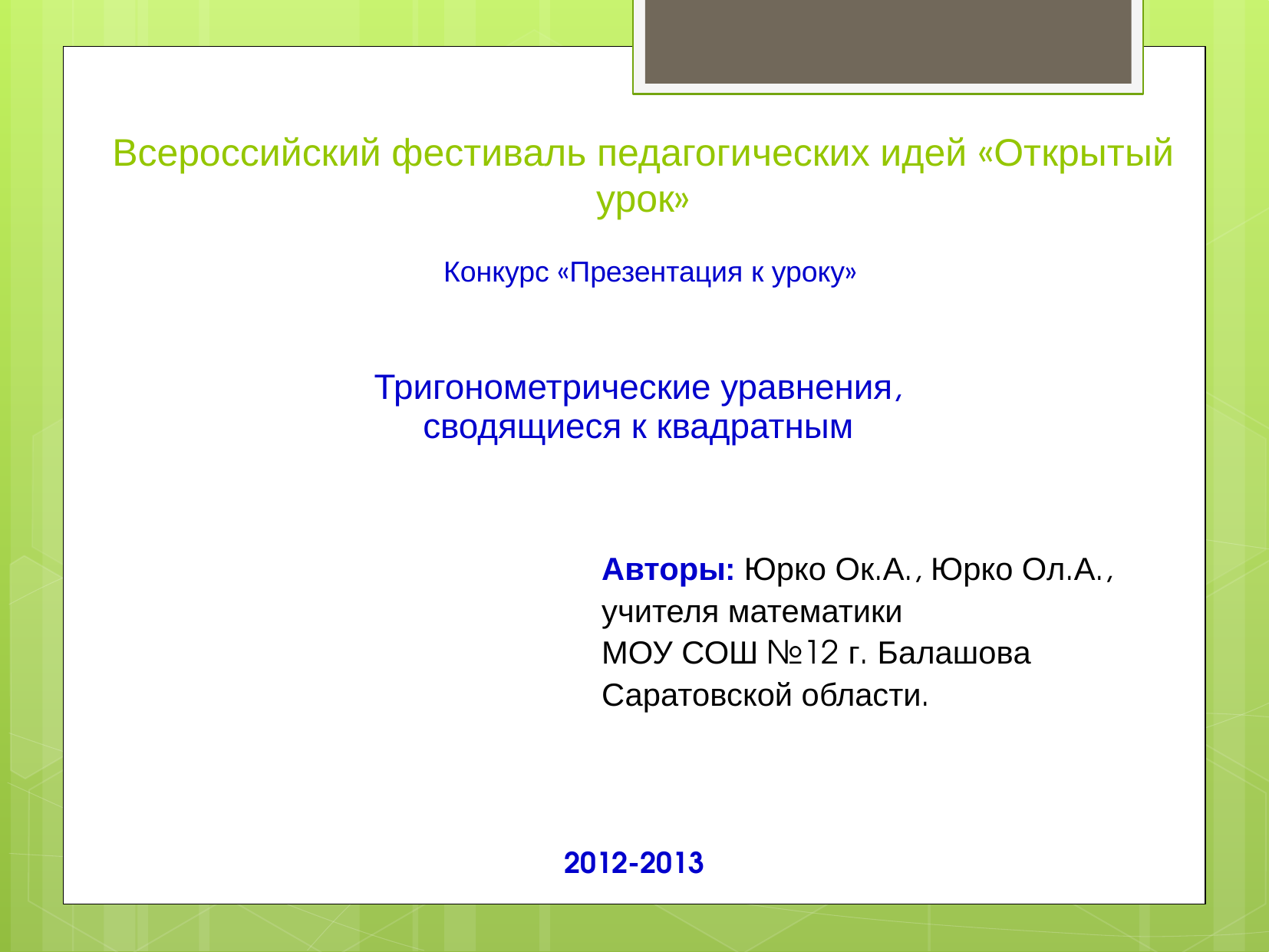

# Всероссийский фестиваль педагогических идей «Открытый урок»
Конкурс «Презентация к уроку»
Тригонометрические уравнения, сводящиеся к квадратным

Авторы: Юрко Ок.А., Юрко Ол.А.,
учителя математики
МОУ СОШ №12 г. Балашова
Саратовской области.
2012-2013